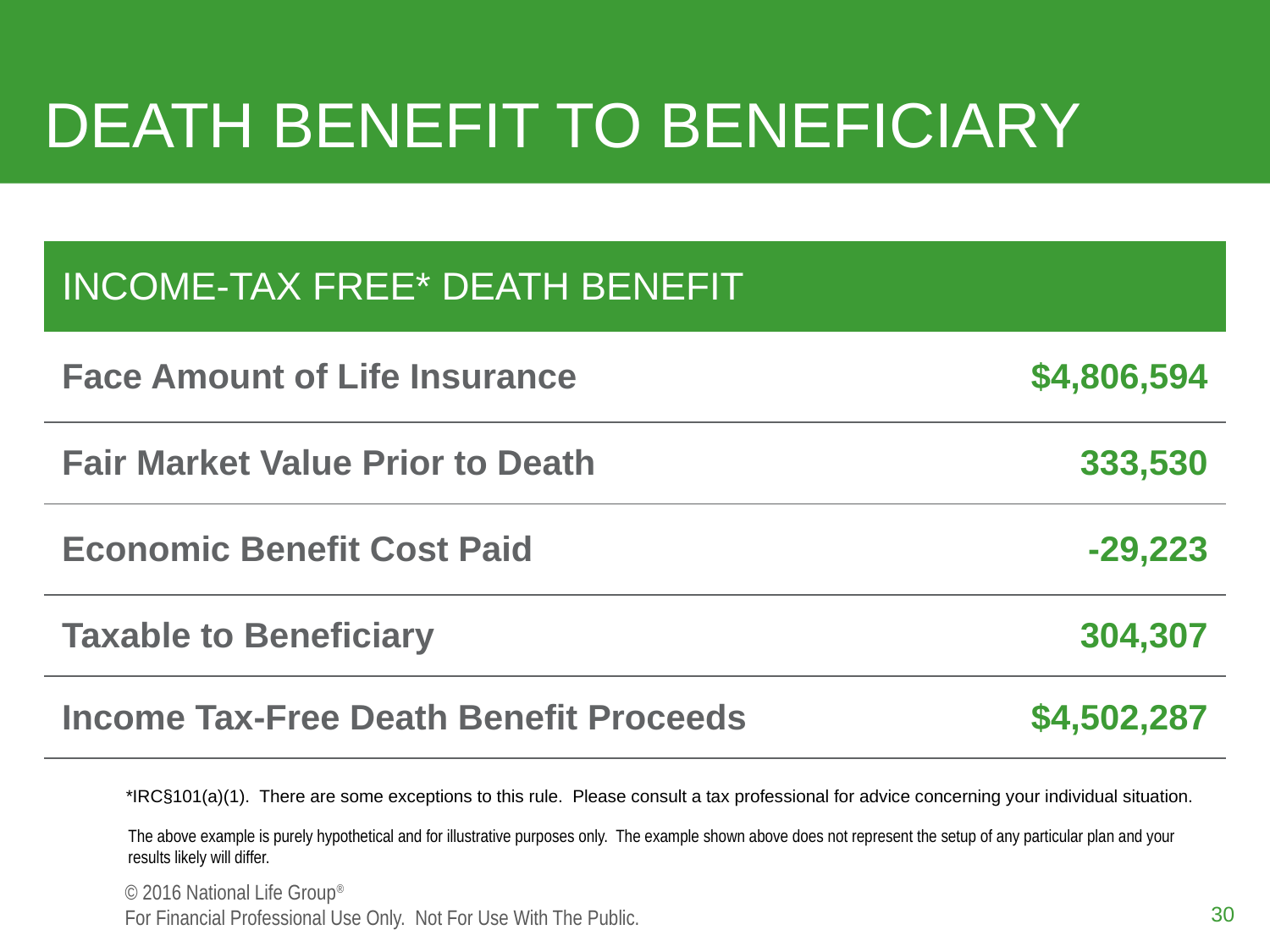

# DEATH BENEFIT TO BENEFICIARY
| INCOME-TAX FREE\* DEATH BENEFIT |  |
| --- | --- |
| Face Amount of Life Insurance | $4,806,594 |
| Fair Market Value Prior to Death | 333,530 |
| Economic Benefit Cost Paid | -29,223 |
| Taxable to Beneficiary | 304,307 |
| Income Tax-Free Death Benefit Proceeds | $4,502,287 |
*IRC§101(a)(1).  There are some exceptions to this rule.  Please consult a tax professional for advice concerning your individual situation.
The above example is purely hypothetical and for illustrative purposes only.  The example shown above does not represent the setup of any particular plan and your results likely will differ.
30